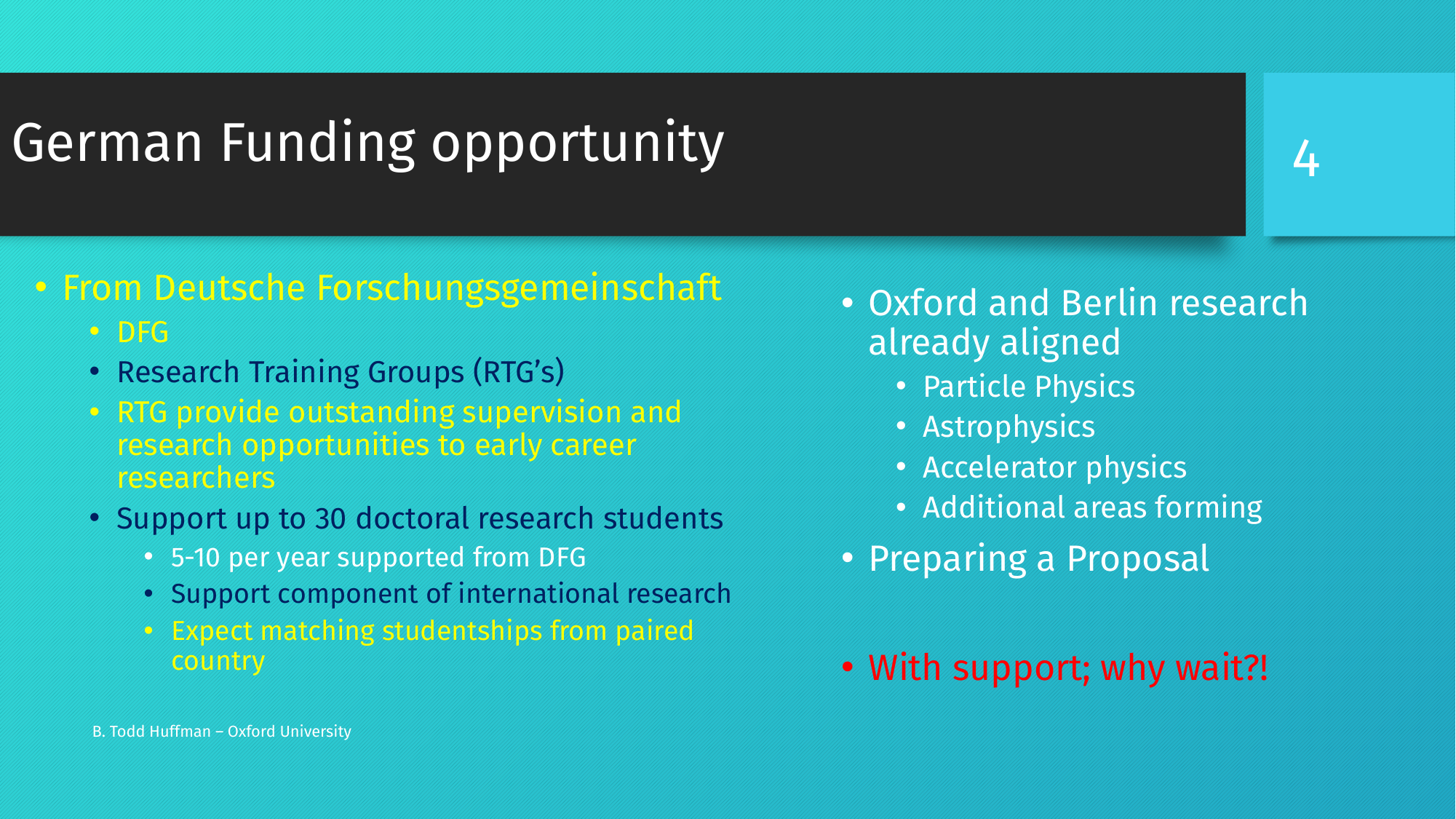

# German Funding opportunity
4
From Deutsche Forschungsgemeinschaft
DFG
Research Training Groups (RTG’s)
RTG provide outstanding supervision and research opportunities to early career researchers
Support up to 30 doctoral research students
5-10 per year supported from DFG
Support component of international research
Expect matching studentships from paired country
Oxford and Berlin research already aligned
Particle Physics
Astrophysics
Accelerator physics
Additional areas forming
Preparing a Proposal

With support; why wait?!
B. Todd Huffman – Oxford University